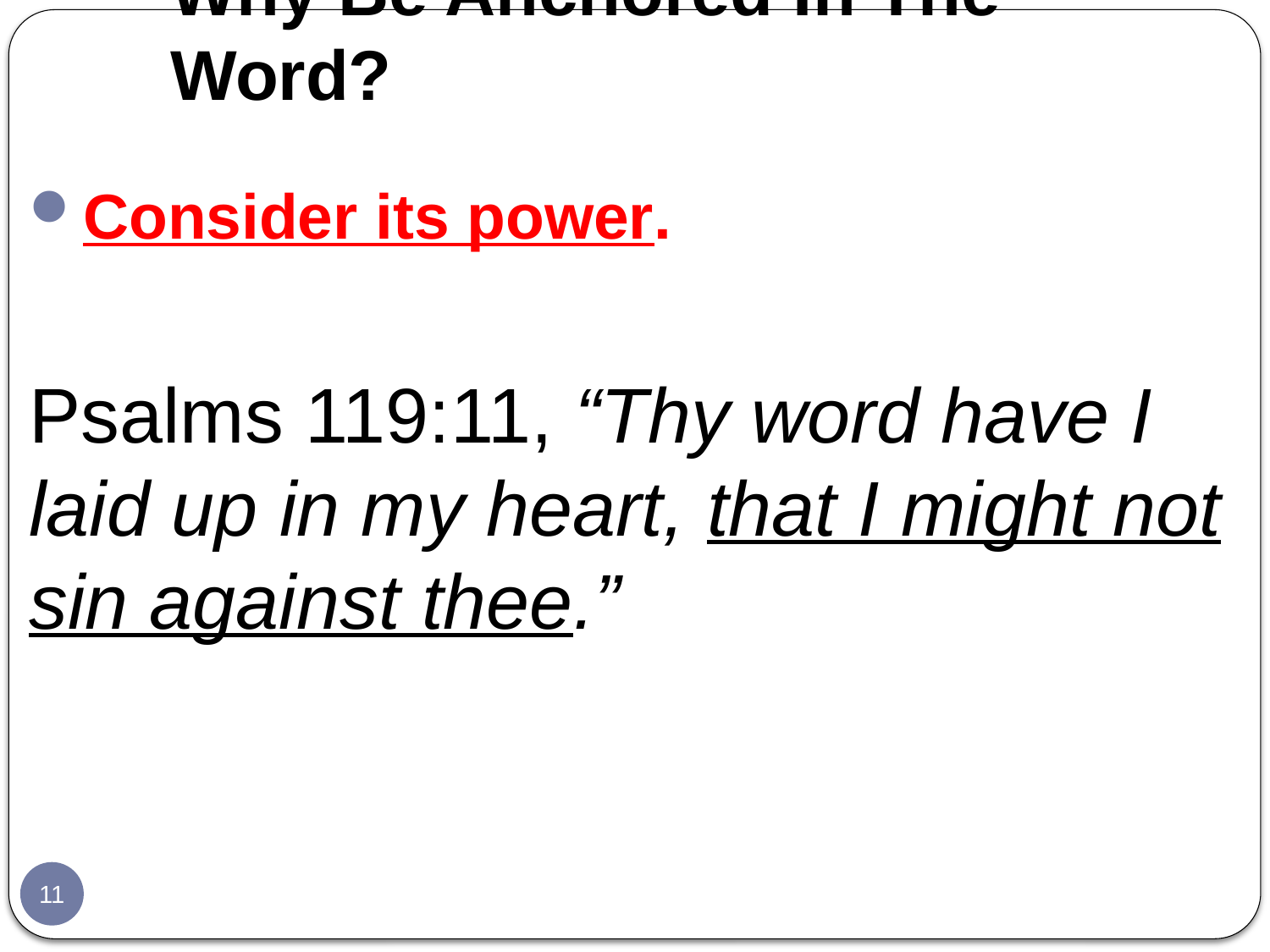

# Why Be Anchored In The Word?
Consider its power.

Psalms 119:11, “Thy word have I laid up in my heart, that I might not sin against thee.”
11